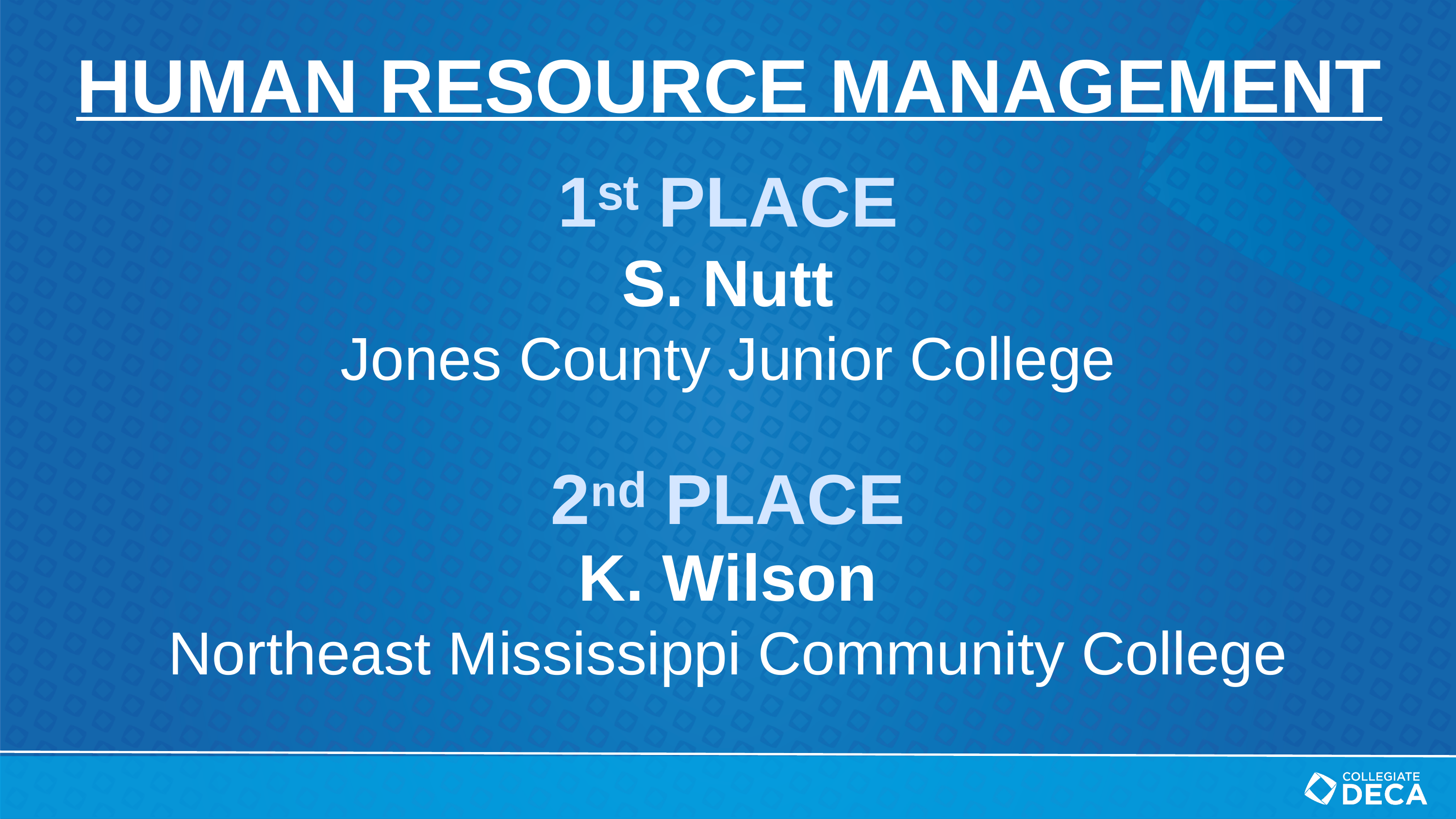

HUMAN RESOURCE MANAGEMENT
1ˢᵗ PLACE
S. Nutt
Jones County Junior College
2ⁿᵈ PLACE

K. Wilson
Northeast Mississippi Community College